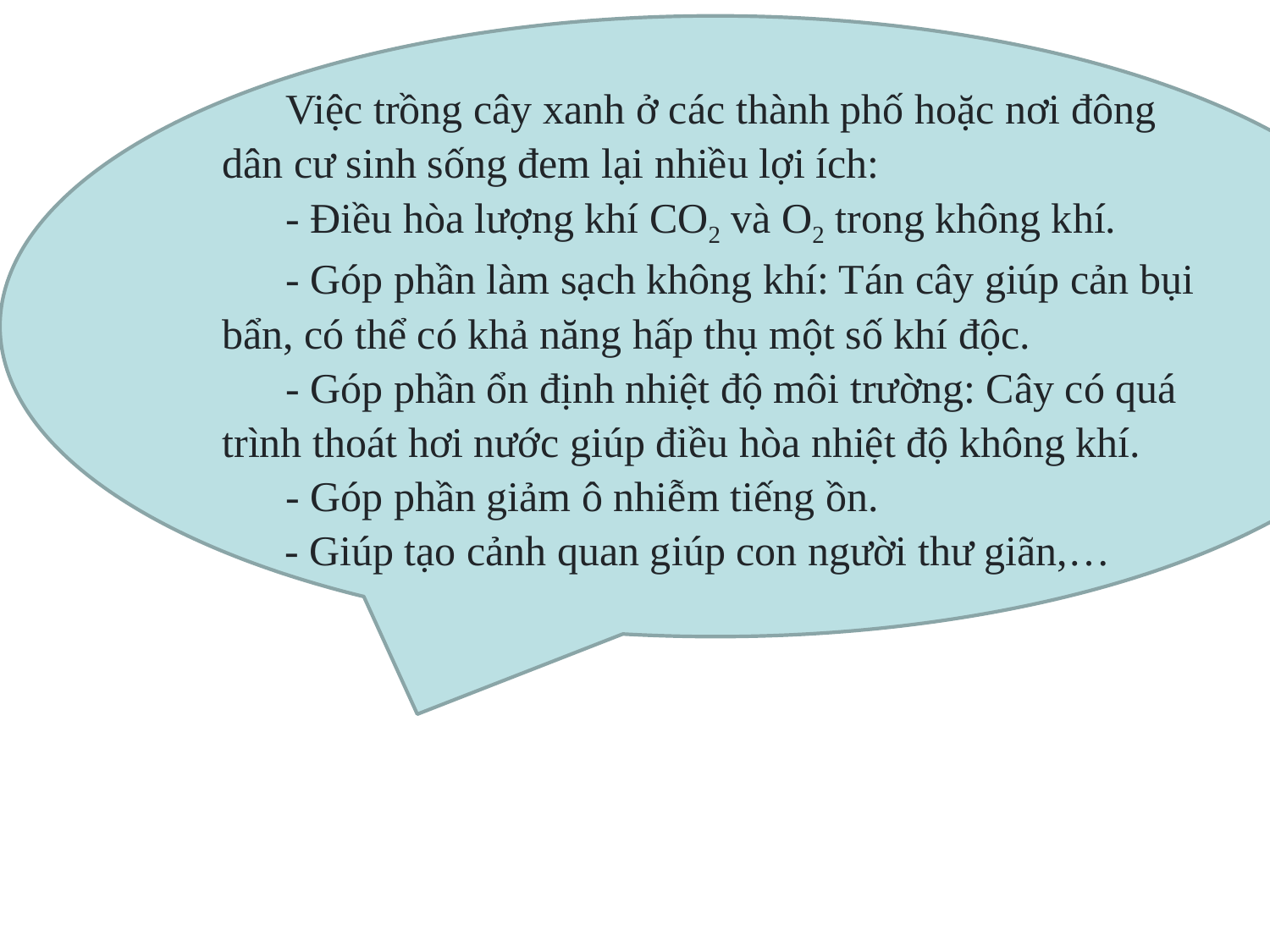

Việc trồng cây xanh ở các thành phố hoặc nơi đông dân cư sinh sống đem lại nhiều lợi ích:
- Điều hòa lượng khí CO2 và O2 trong không khí.
- Góp phần làm sạch không khí: Tán cây giúp cản bụi bẩn, có thể có khả năng hấp thụ một số khí độc.
- Góp phần ổn định nhiệt độ môi trường: Cây có quá trình thoát hơi nước giúp điều hòa nhiệt độ không khí.
- Góp phần giảm ô nhiễm tiếng ồn.
- Giúp tạo cảnh quan giúp con người thư giãn,…